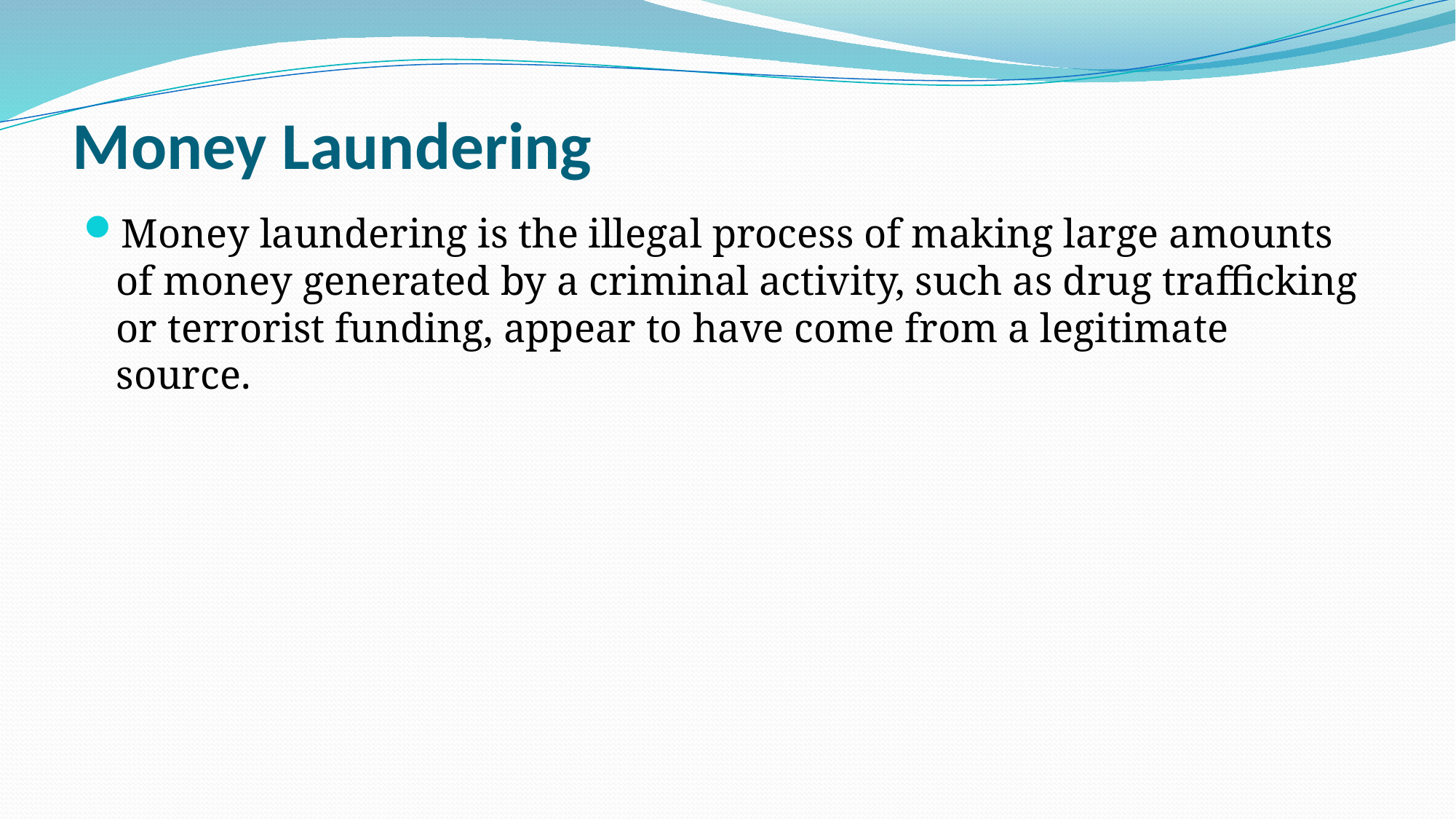

# Money Laundering
Money laundering is the illegal process of making large amounts of money generated by a criminal activity, such as drug trafficking or terrorist funding, appear to have come from a legitimate source.